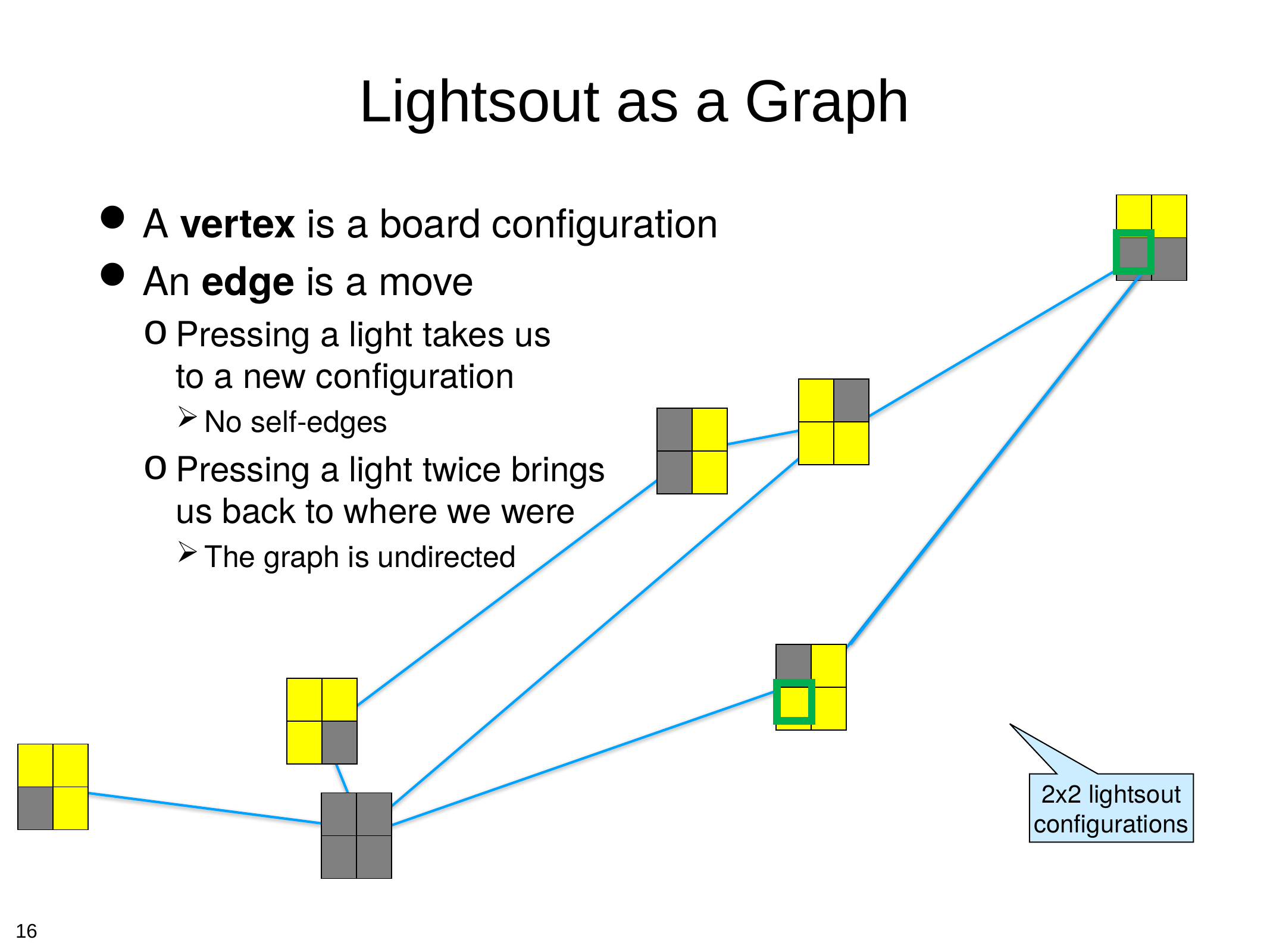

# Lightsout as a Graph
A vertex is a board configuration
An edge is a move
Pressing a light takes us
to a new configuration
No self-edges
Pressing a light twice brings
us back to where we were
The graph is undirected

|  |  |
| --- | --- |
|  |  |

|  |  |
| --- | --- |
|  |  |
|  |  |
| --- | --- |
|  |  |

|  |  |
| --- | --- |
|  |  |

|  |  |
| --- | --- |
|  |  |

|  |  |
| --- | --- |
|  |  |
2x2 lightsout
configurations
|  |  |
| --- | --- |
|  |  |

16